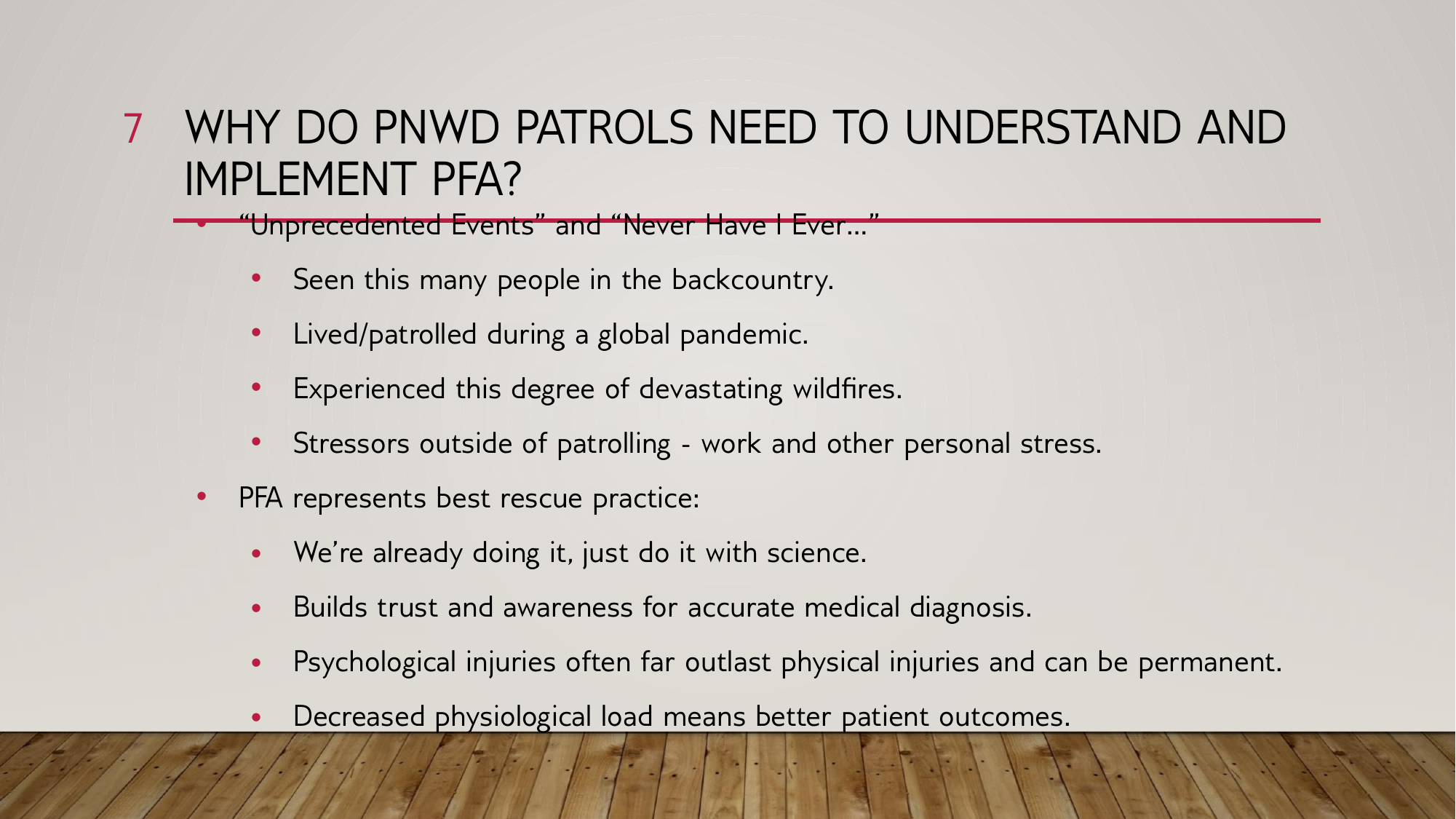

7

# WHY DO PNWD PATROLS NEED TO UNDERSTAND AND IMPLEMENT PFA?
“Unprecedented Events” and “Never Have I Ever…”
Seen this many people in the backcountry.
Lived/patrolled during a global pandemic.
Experienced this degree of devastating wildfires.
Stressors outside of patrolling - work and other personal stress.
PFA represents best rescue practice:
We’re already doing it, just do it with science.
Builds trust and awareness for accurate medical diagnosis.
Psychological injuries often far outlast physical injuries and can be permanent.
Decreased physiological load means better patient outcomes.